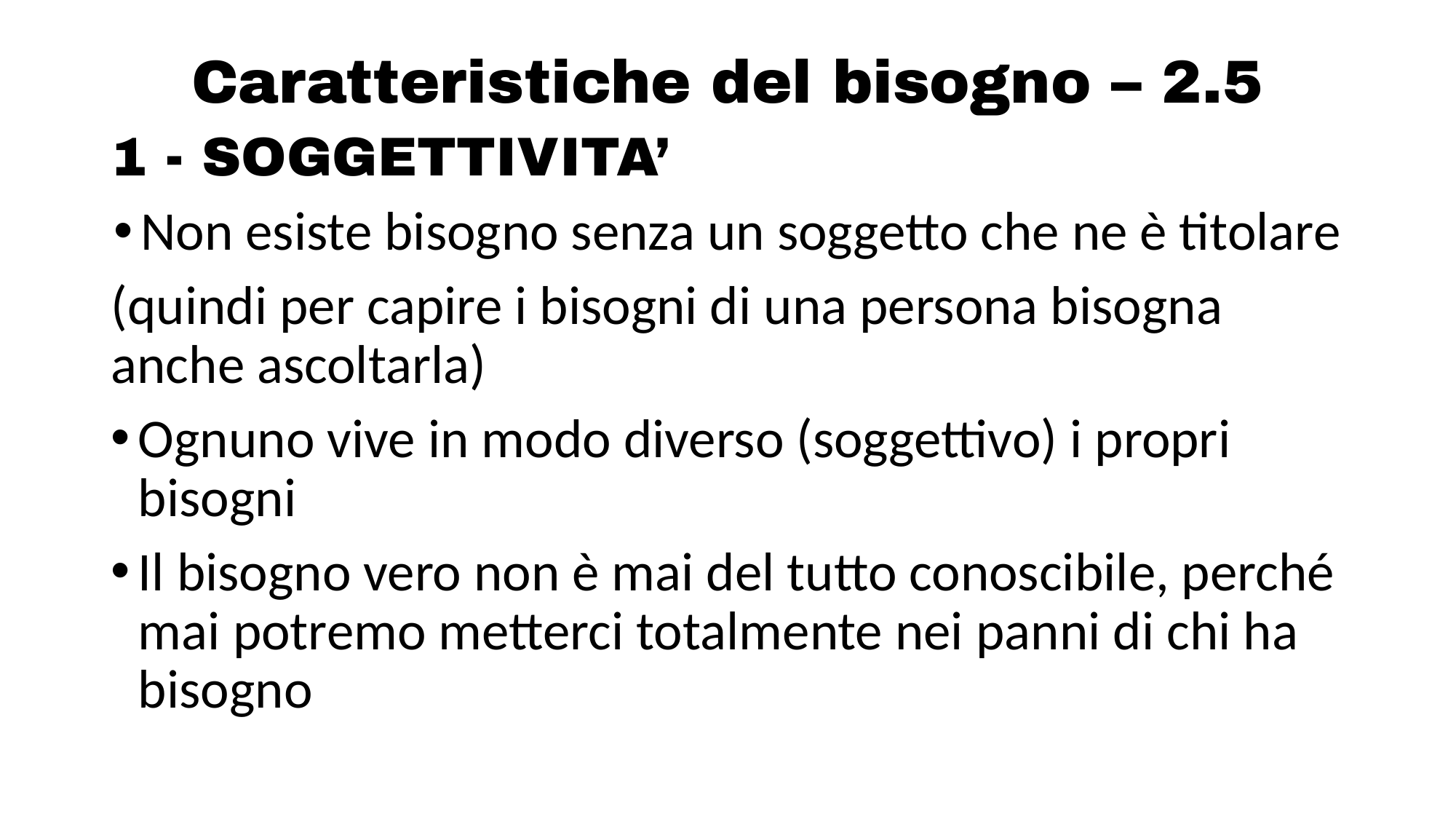

# Caratteristiche del bisogno – 2.5
1 - SOGGETTIVITA’
Non esiste bisogno senza un soggetto che ne è titolare
(quindi per capire i bisogni di una persona bisogna anche ascoltarla)
Ognuno vive in modo diverso (soggettivo) i propri bisogni
Il bisogno vero non è mai del tutto conoscibile, perché mai potremo metterci totalmente nei panni di chi ha bisogno